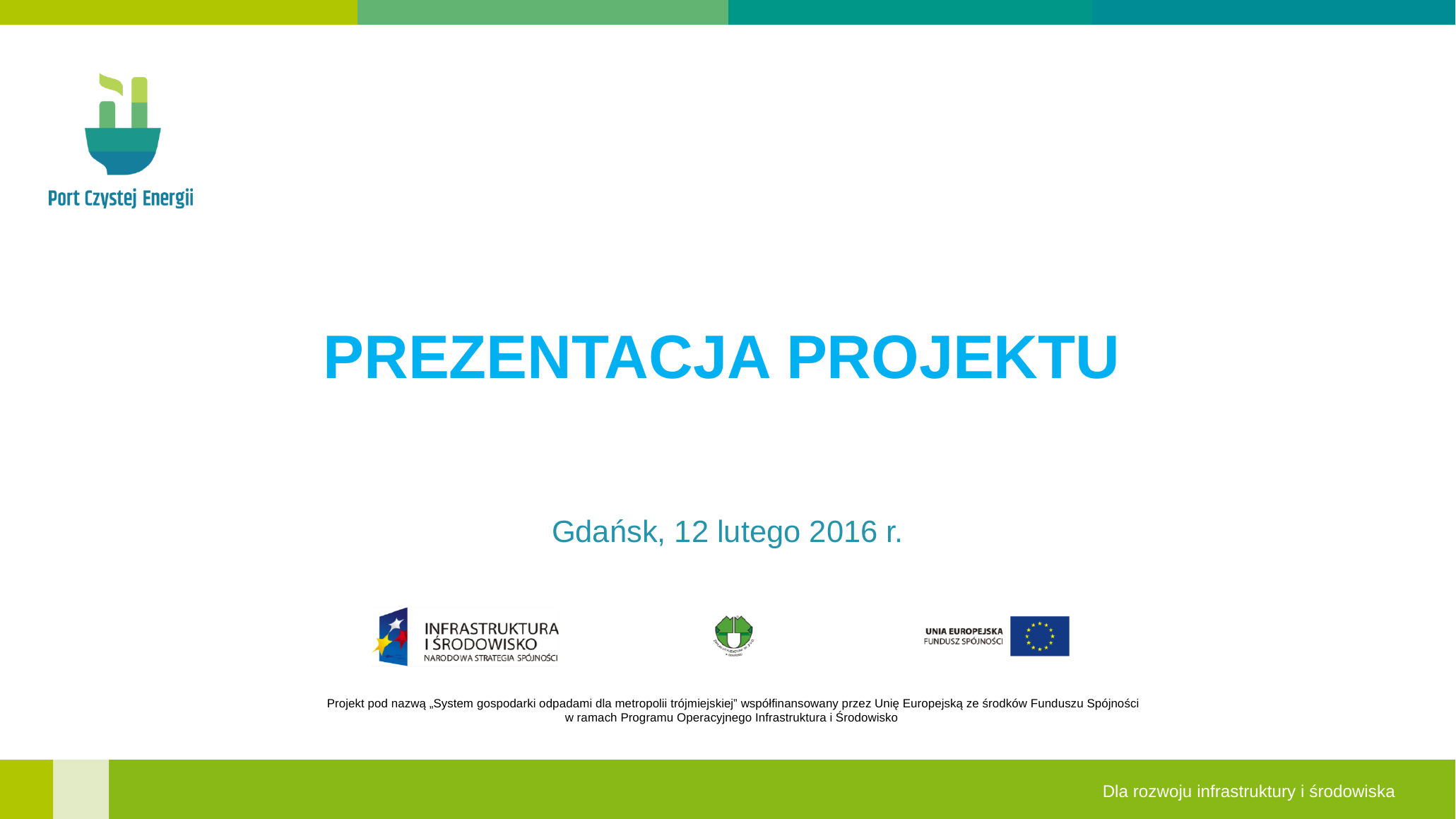

# PREZENTACJA PROJEKTU
Gdańsk, 12 lutego 2016 r.